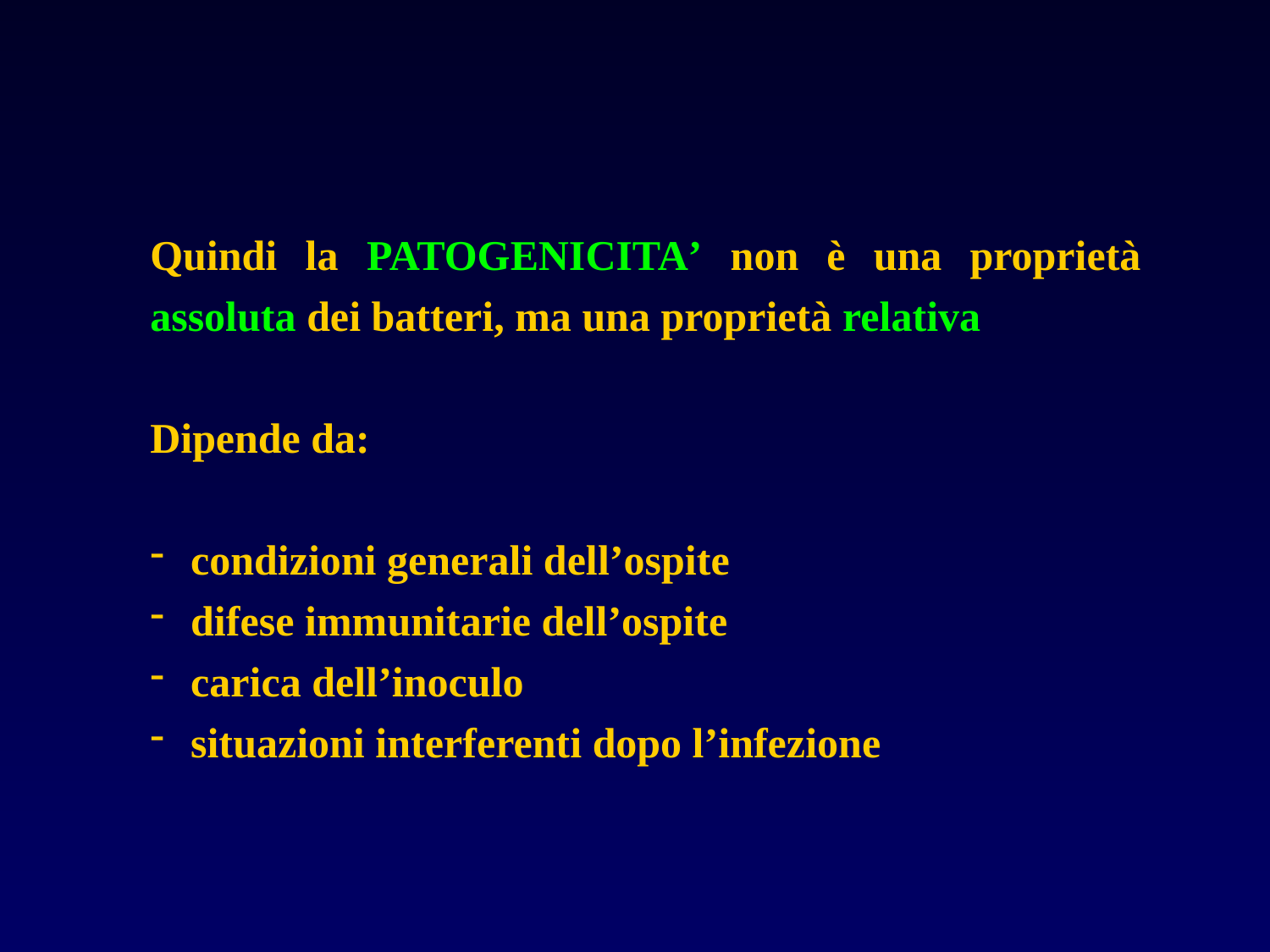

Quindi la PATOGENICITA’ non è una proprietà assoluta dei batteri, ma una proprietà relativa

Dipende da:

 condizioni generali dell’ospite
 difese immunitarie dell’ospite
 carica dell’inoculo
 situazioni interferenti dopo l’infezione